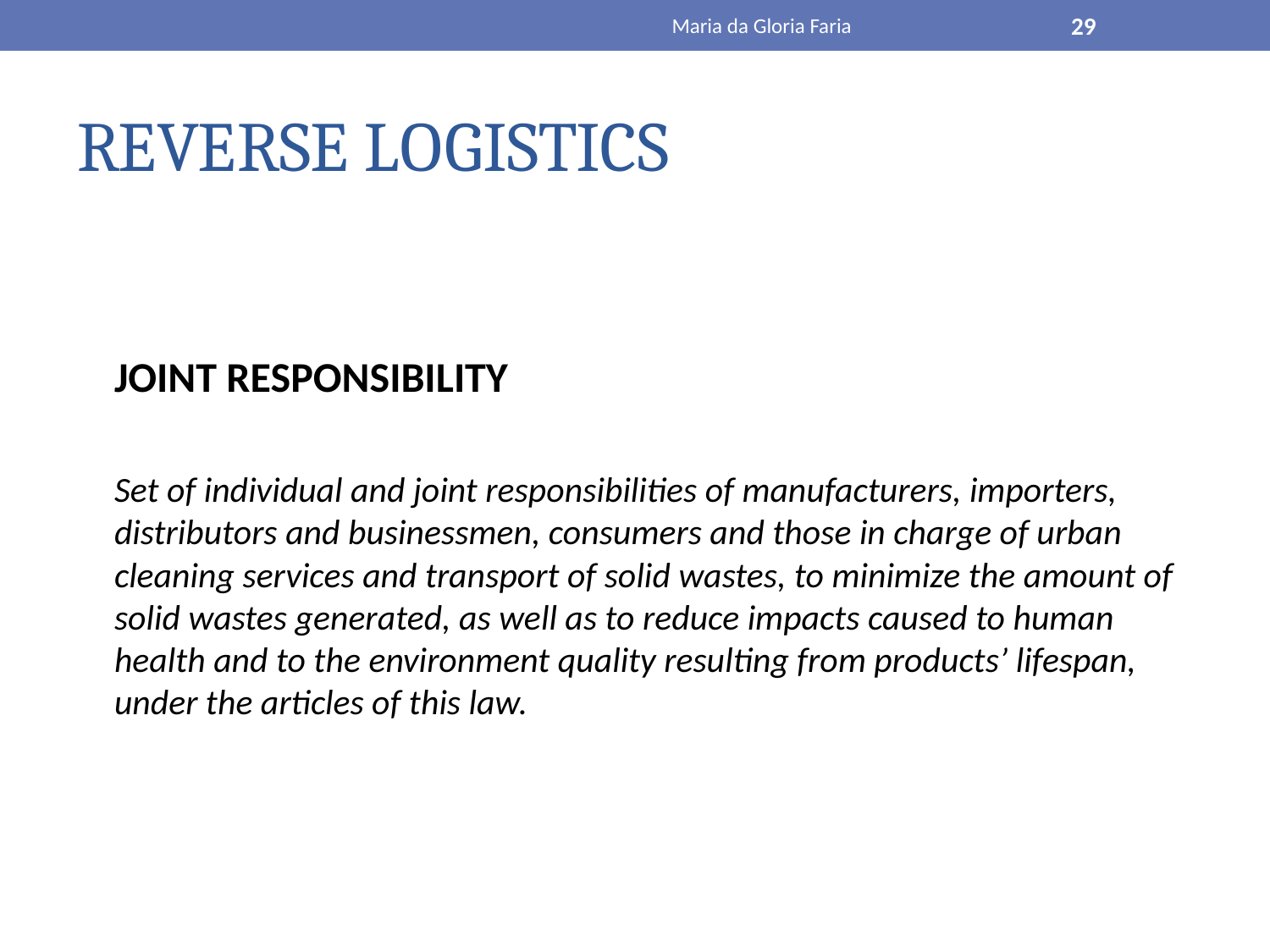

Maria da Gloria Faria
29
# REVERSE LOGISTICS
    JOINT RESPONSIBILITY

Set of individual and joint responsibilities of manufacturers, importers, distributors and businessmen, consumers and those in charge of urban cleaning services and transport of solid wastes, to minimize the amount of solid wastes generated, as well as to reduce impacts caused to human health and to the environment quality resulting from products’ lifespan, under the articles of this law.